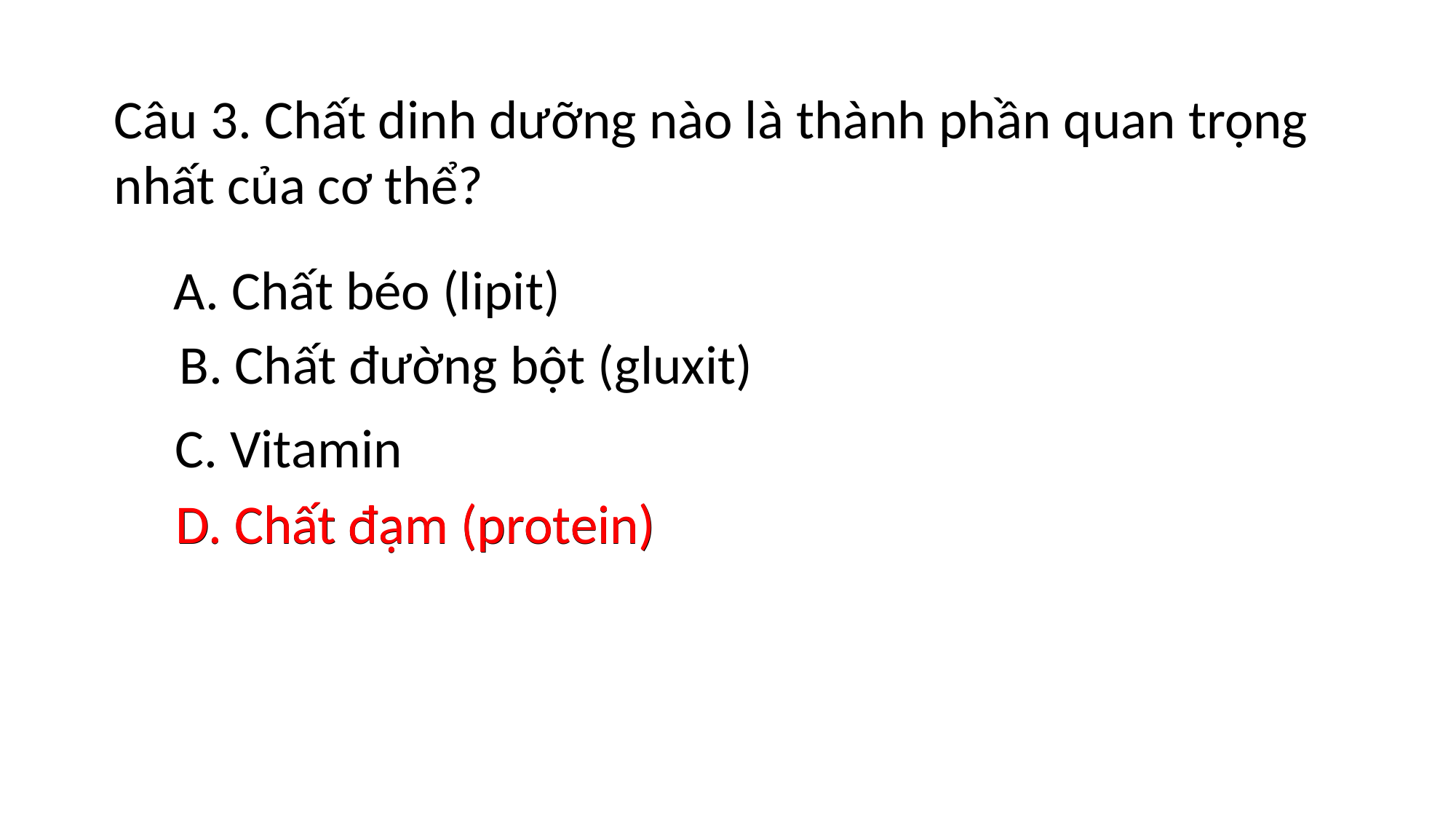

Câu 3. Chất dinh dưỡng nào là thành phần quan trọng nhất của cơ thể?
A. Chất béo (lipit)
 B. Chất đường bột (gluxit)
C. Vitamin
D. Chất đạm (protein)
D. Chất đạm (protein)